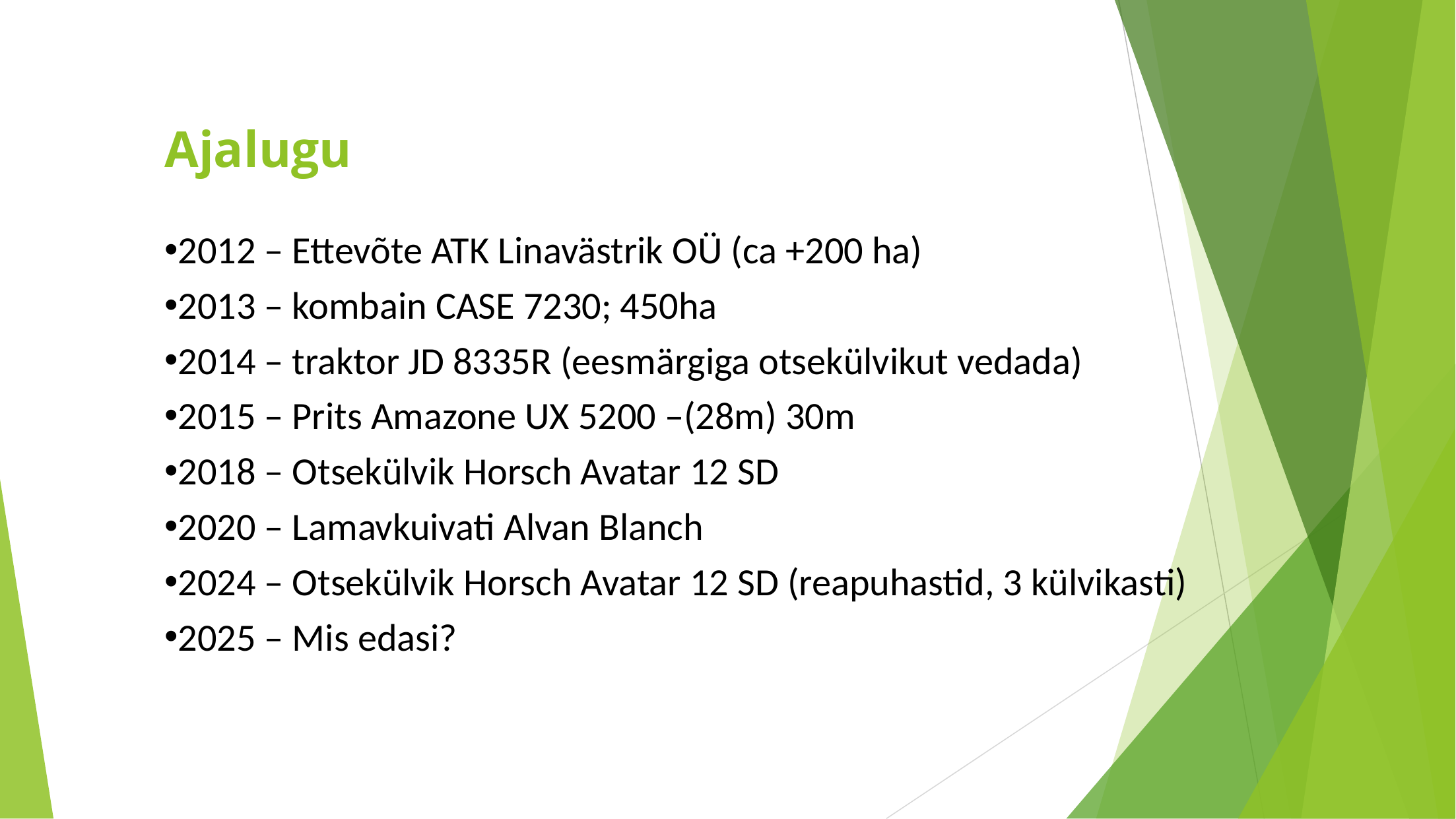

Ajalugu

2012 – Ettevõte ATK Linavästrik OÜ (ca +200 ha)
2013 – kombain CASE 7230; 450ha
2014 – traktor JD 8335R (eesmärgiga otsekülvikut vedada)
2015 – Prits Amazone UX 5200 –(28m) 30m
2018 – Otsekülvik Horsch Avatar 12 SD
2020 – Lamavkuivati Alvan Blanch
2024 – Otsekülvik Horsch Avatar 12 SD (reapuhastid, 3 külvikasti)
2025 – Mis edasi?